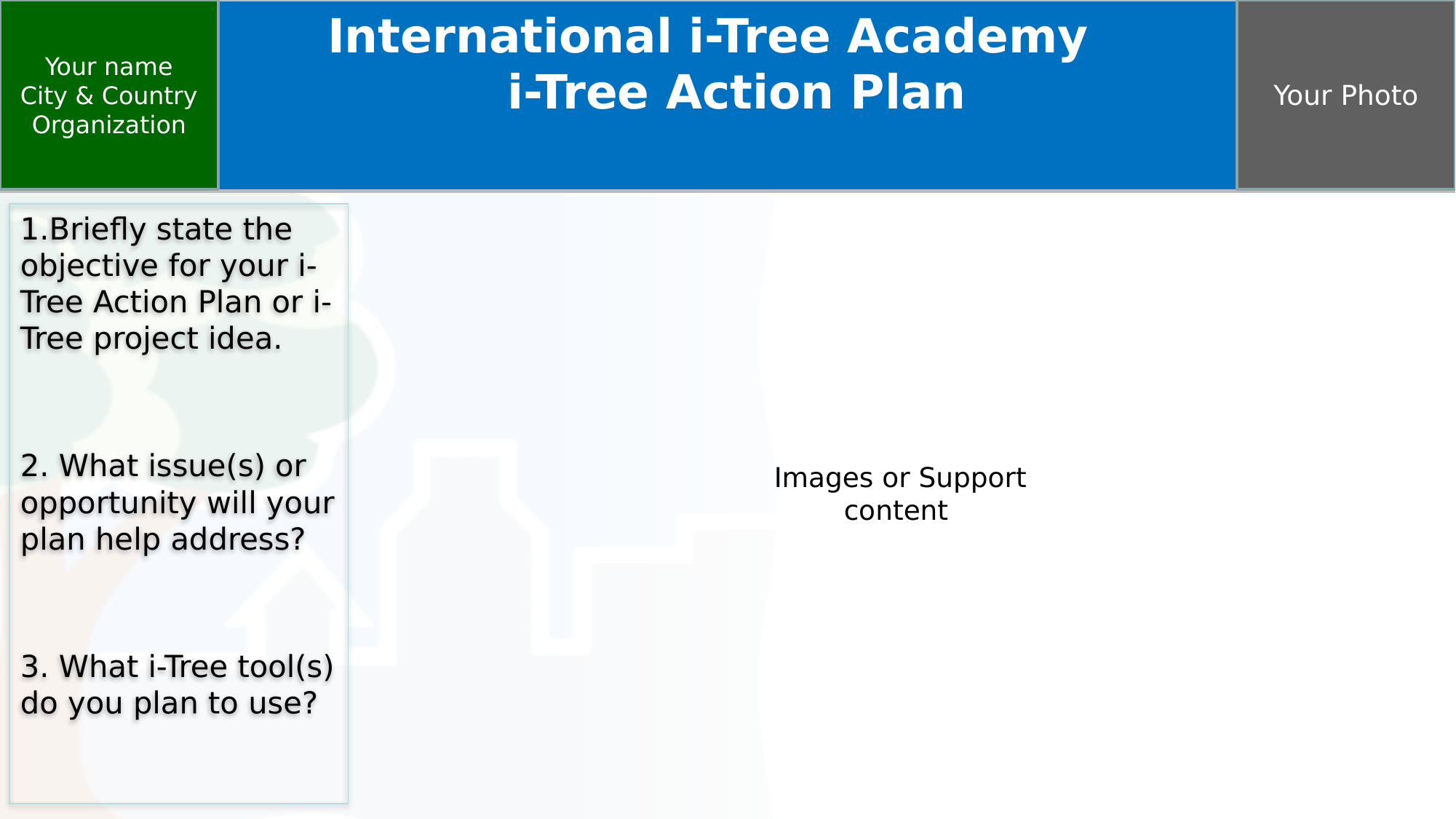

# International i-Tree Academy i-Tree Action Plan
Your name
City & Country
Organization
Your Photo
1.Briefly state the objective for your i-Tree Action Plan or i-Tree project idea.

2. What issue(s) or opportunity will your plan help address?

3. What i-Tree tool(s) do you plan to use?

Images or Support content